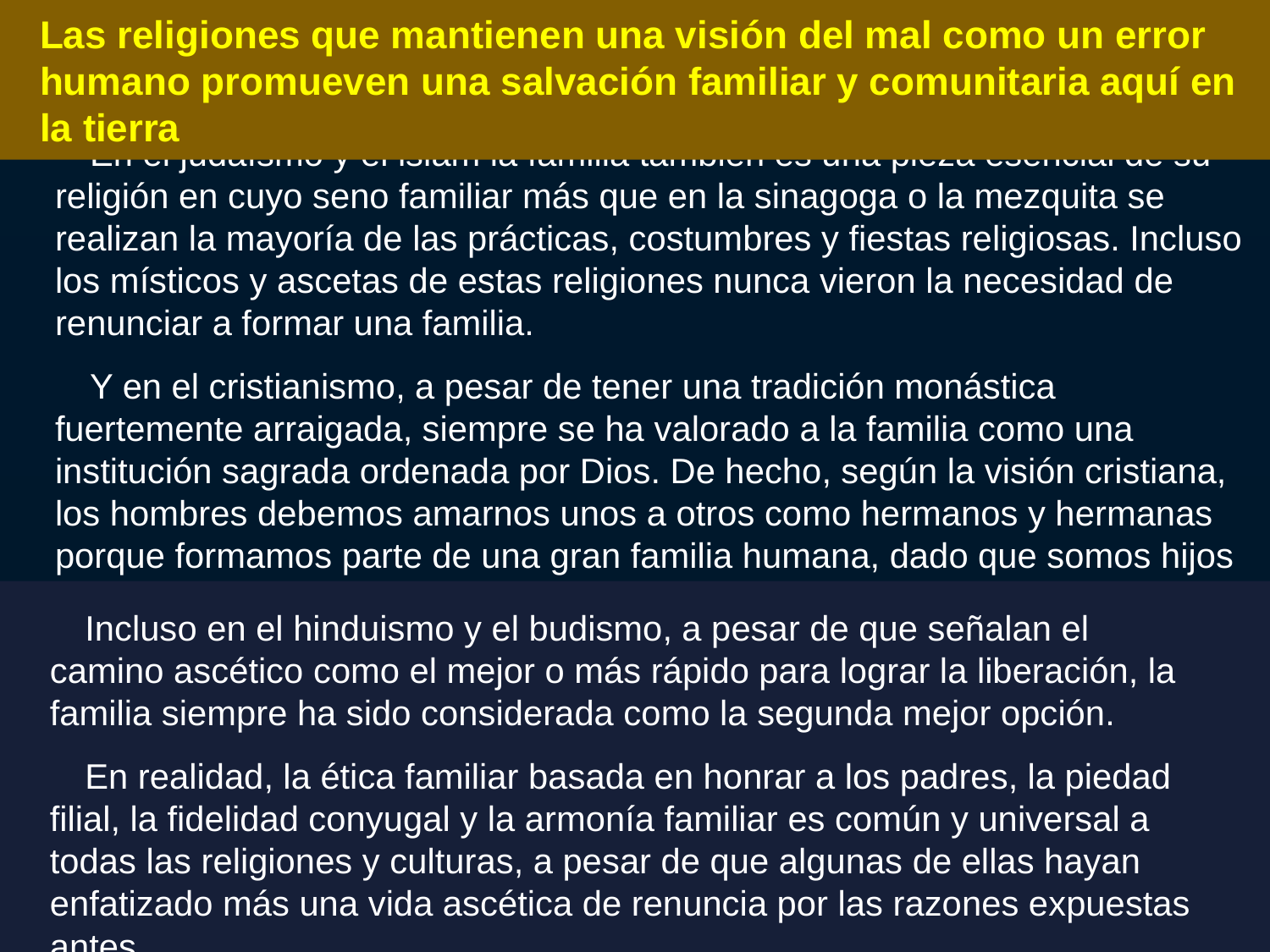

Las religiones que mantienen una visión del mal como un error humano promueven una salvación familiar y comunitaria aquí en la tierra
En el judaísmo y el islam la familia también es una pieza esencial de su religión en cuyo seno familiar más que en la sinagoga o la mezquita se realizan la mayoría de las prácticas, costumbres y fiestas religiosas. Incluso los místicos y ascetas de estas religiones nunca vieron la necesidad de renunciar a formar una familia.
Y en el cristianismo, a pesar de tener una tradición monástica fuertemente arraigada, siempre se ha valorado a la familia como una institución sagrada ordenada por Dios. De hecho, según la visión cristiana, los hombres debemos amarnos unos a otros como hermanos y hermanas porque formamos parte de una gran familia humana, dado que somos hijos e hijas de Dios, es decir, que todos tenemos un mismo origen y padre común, el Padre Celestial.
Incluso en el hinduismo y el budismo, a pesar de que señalan el camino ascético como el mejor o más rápido para lograr la liberación, la familia siempre ha sido considerada como la segunda mejor opción.
En realidad, la ética familiar basada en honrar a los padres, la piedad filial, la fidelidad conyugal y la armonía familiar es común y universal a todas las religiones y culturas, a pesar de que algunas de ellas hayan enfatizado más una vida ascética de renuncia por las razones expuestas antes.